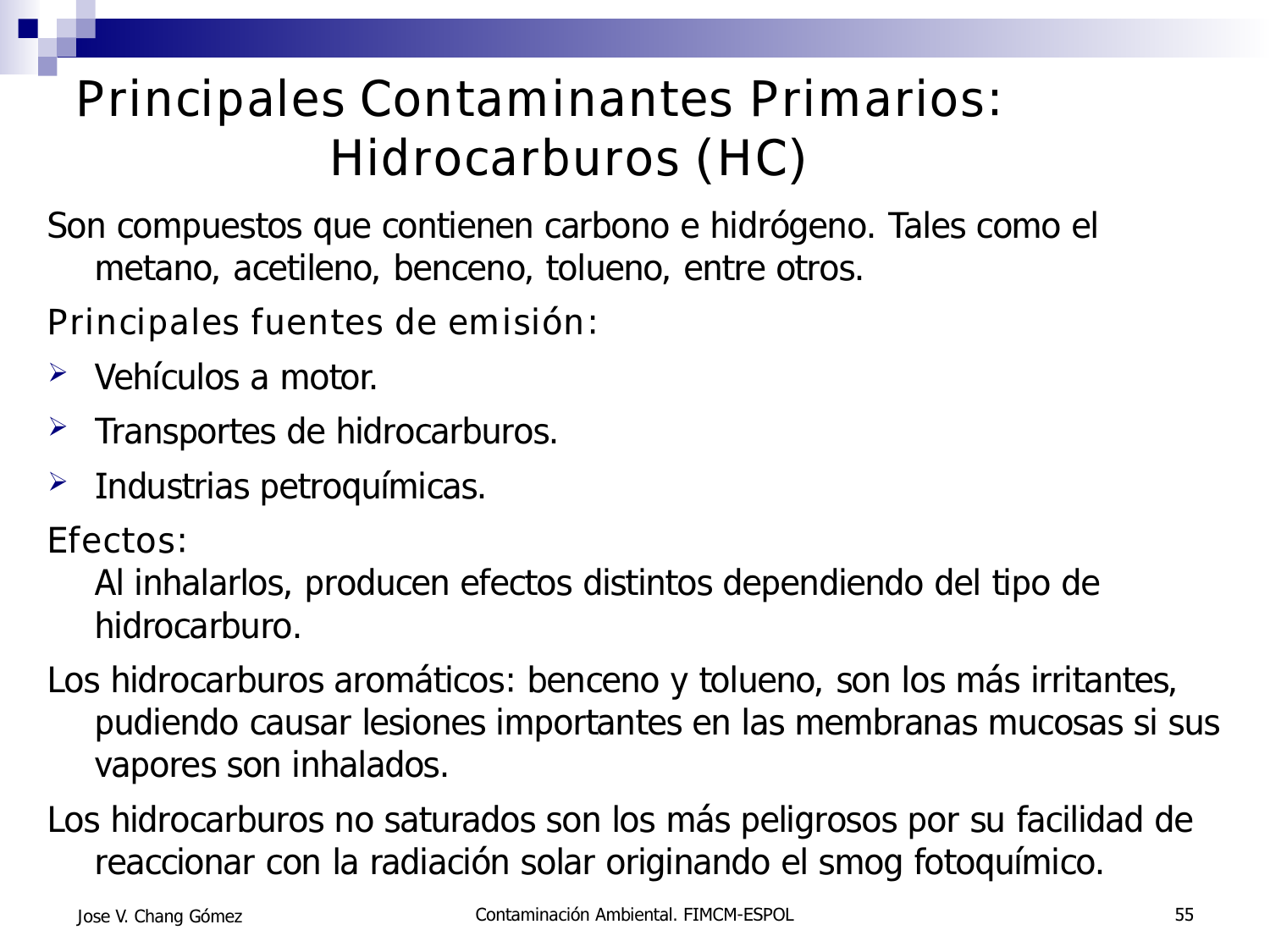

# Principales Contaminantes Primarios: Hidrocarburos (HC)
Son compuestos que contienen carbono e hidrógeno. Tales como el metano, acetileno, benceno, tolueno, entre otros.
Principales fuentes de emisión:
Vehículos a motor.
Transportes de hidrocarburos.
Industrias petroquímicas.
Efectos:
Al inhalarlos, producen efectos distintos dependiendo del tipo de hidrocarburo.
Los hidrocarburos aromáticos: benceno y tolueno, son los más irritantes, pudiendo causar lesiones importantes en las membranas mucosas si sus vapores son inhalados.
Los hidrocarburos no saturados son los más peligrosos por su facilidad de reaccionar con la radiación solar originando el smog fotoquímico.
Jose V. Chang Gómez
Contaminación Ambiental. FIMCM-ESPOL
55